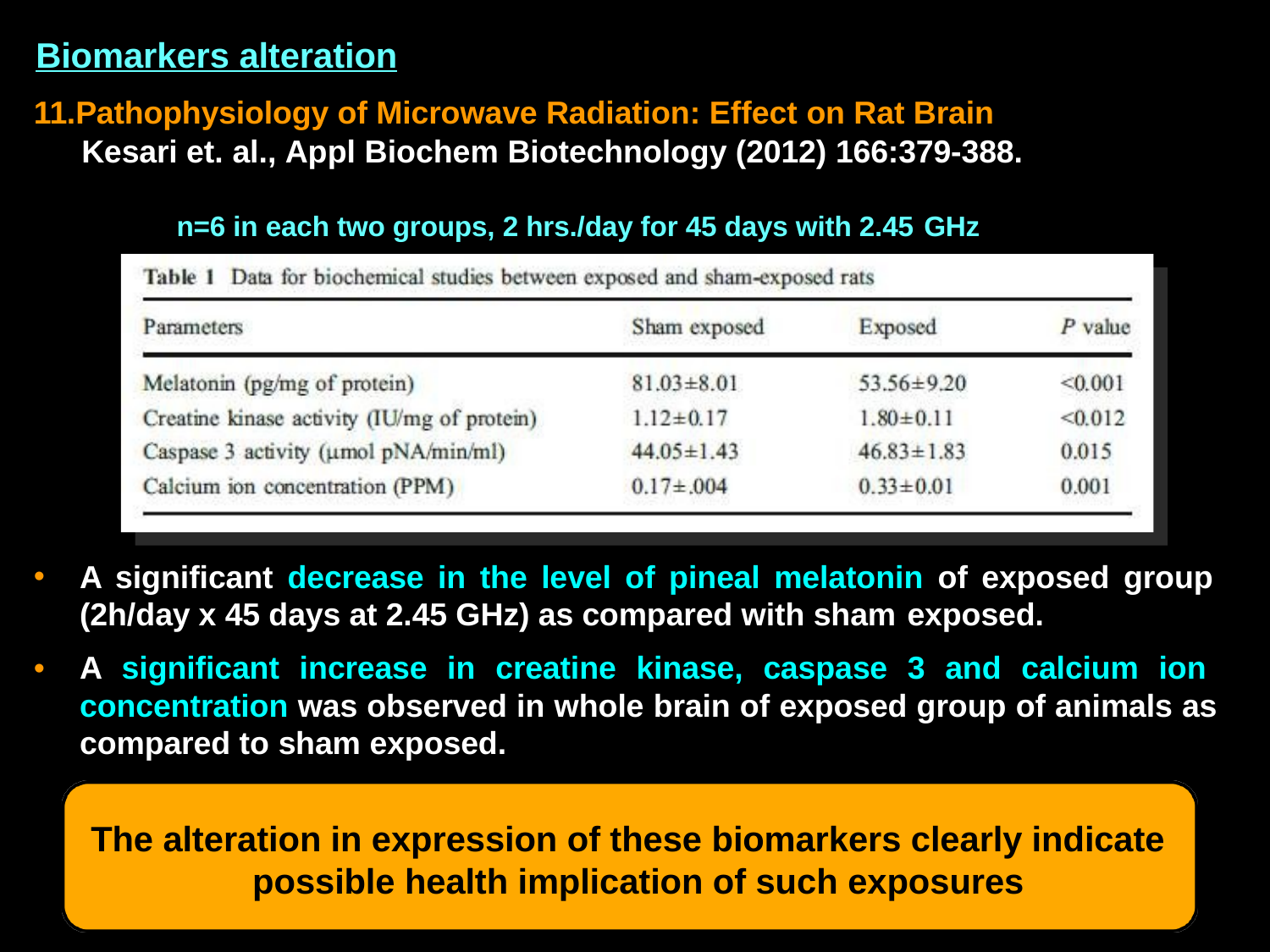

# Biomarkers alteration
11.Pathophysiology of Microwave Radiation: Effect on Rat Brain  Kesari et. al., Appl Biochem Biotechnology (2012) 166:379-388.

n=6 in each two groups, 2 hrs./day for 45 days with 2.45 GHz

A significant decrease in the level of pineal melatonin of exposed group  (2h/day x 45 days at 2.45 GHz) as compared with sham exposed.
A significant increase in creatine kinase, caspase 3 and calcium ion  concentration was observed in whole brain of exposed group of animals as  compared to sham exposed.

The alteration in expression of these biomarkers clearly indicate  possible health implication of such exposures